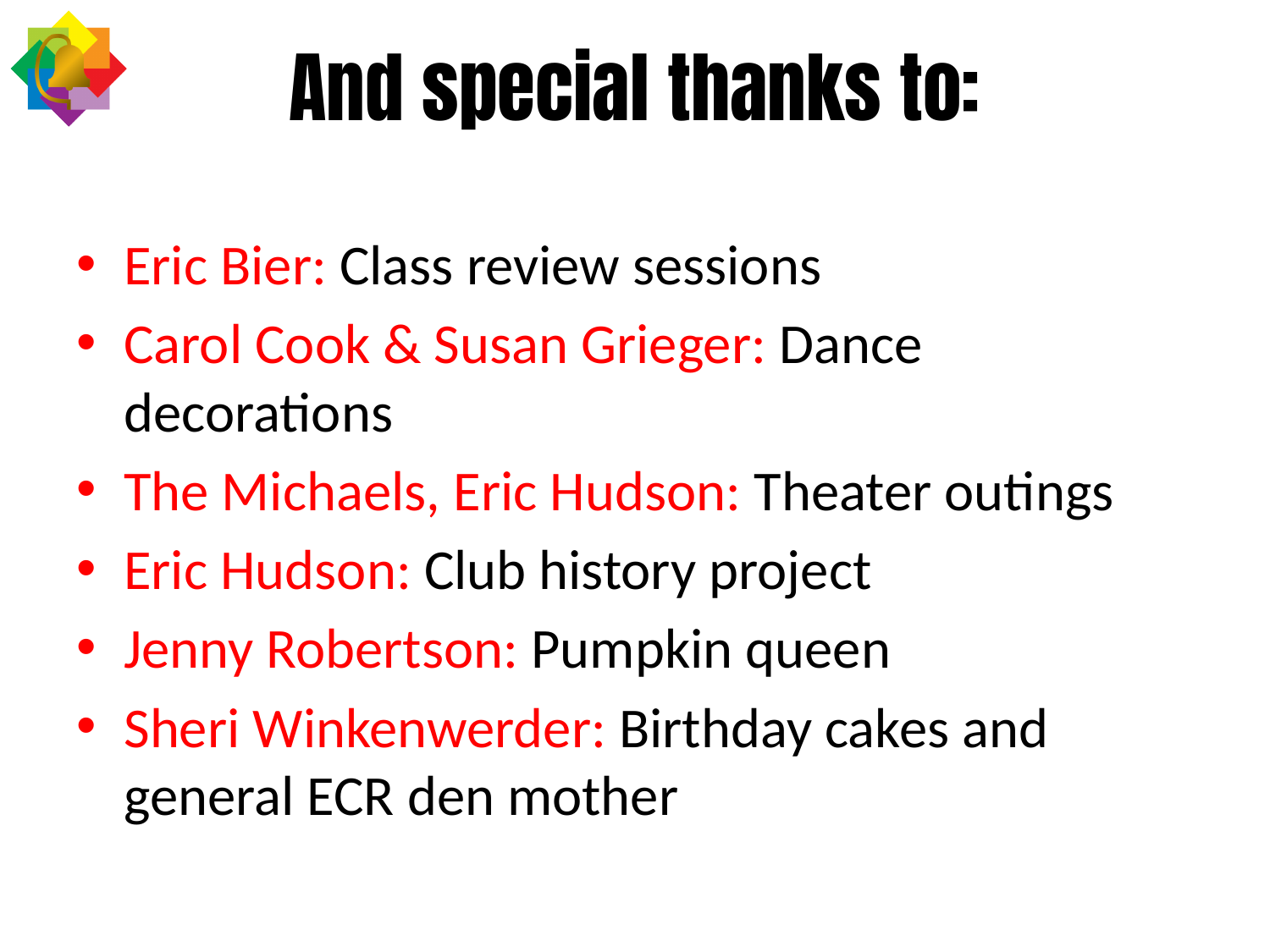

# And special thanks to:
Eric Bier: Class review sessions
Carol Cook & Susan Grieger: Dance decorations
The Michaels, Eric Hudson: Theater outings
Eric Hudson: Club history project
Jenny Robertson: Pumpkin queen
Sheri Winkenwerder: Birthday cakes and general ECR den mother